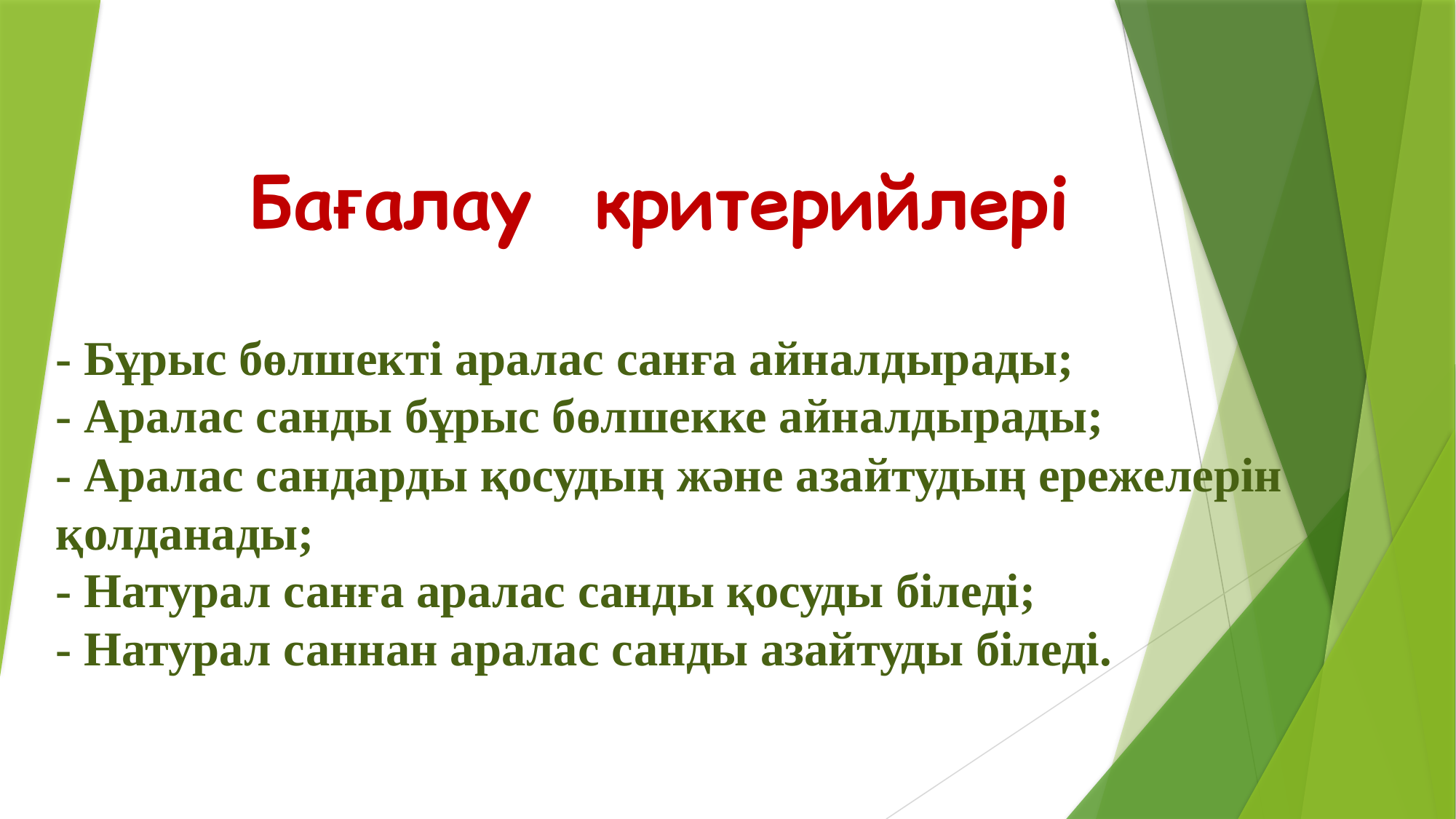

Бағалау  критерийлері
- Бұрыс бөлшекті аралас санға айналдырады;
- Аралас санды бұрыс бөлшекке айналдырады;
- Аралас сандарды қосудың және азайтудың ережелерін қолданады;
- Натурал санға аралас санды қосуды біледі;
- Натурал саннан аралас санды азайтуды біледі.